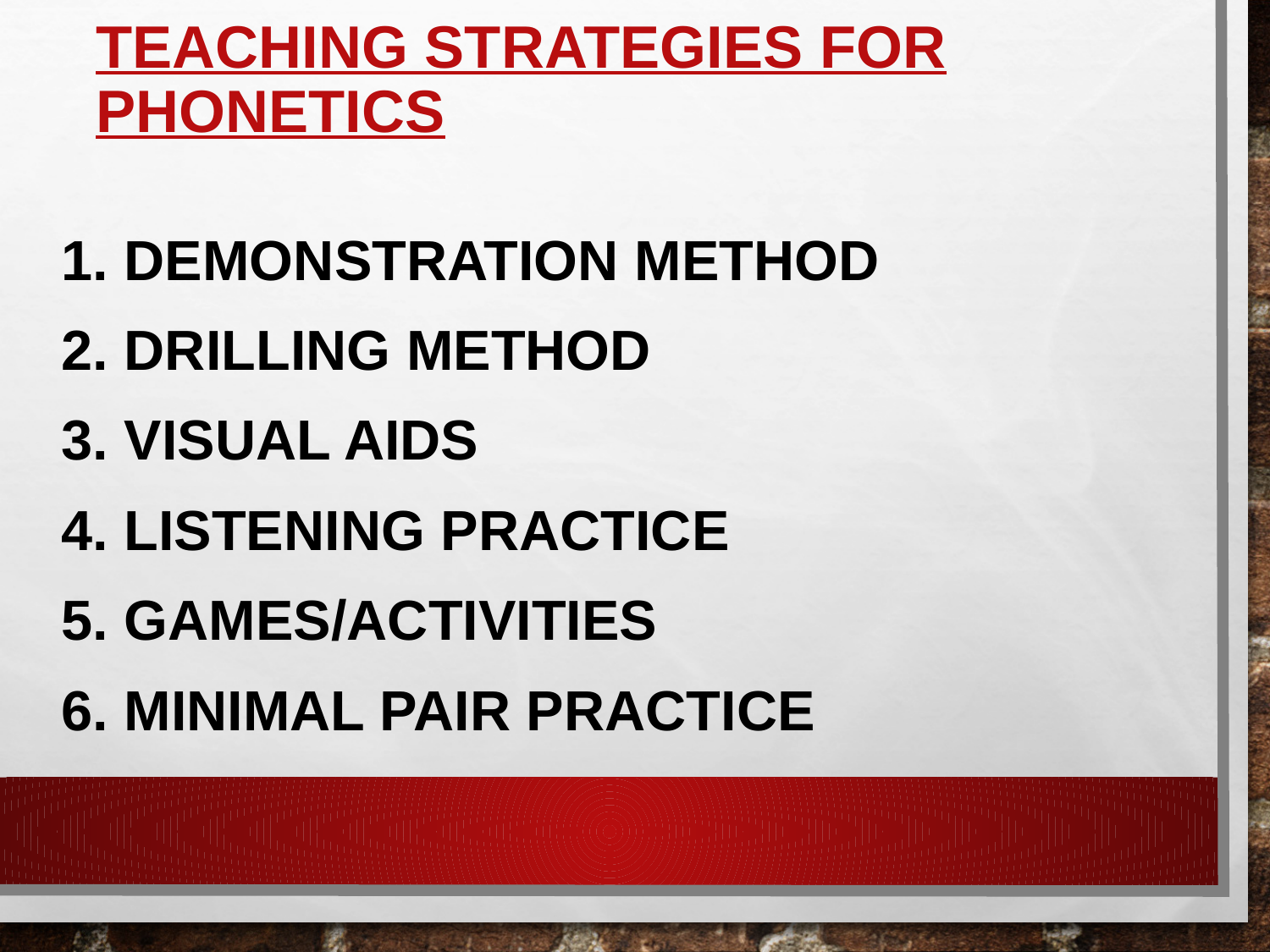

# Teaching Strategies for Phonetics
1. Demonstration Method
2. Drilling Method
3. Visual Aids
4. Listening Practice
5. Games/Activities
6. Minimal Pair Practice